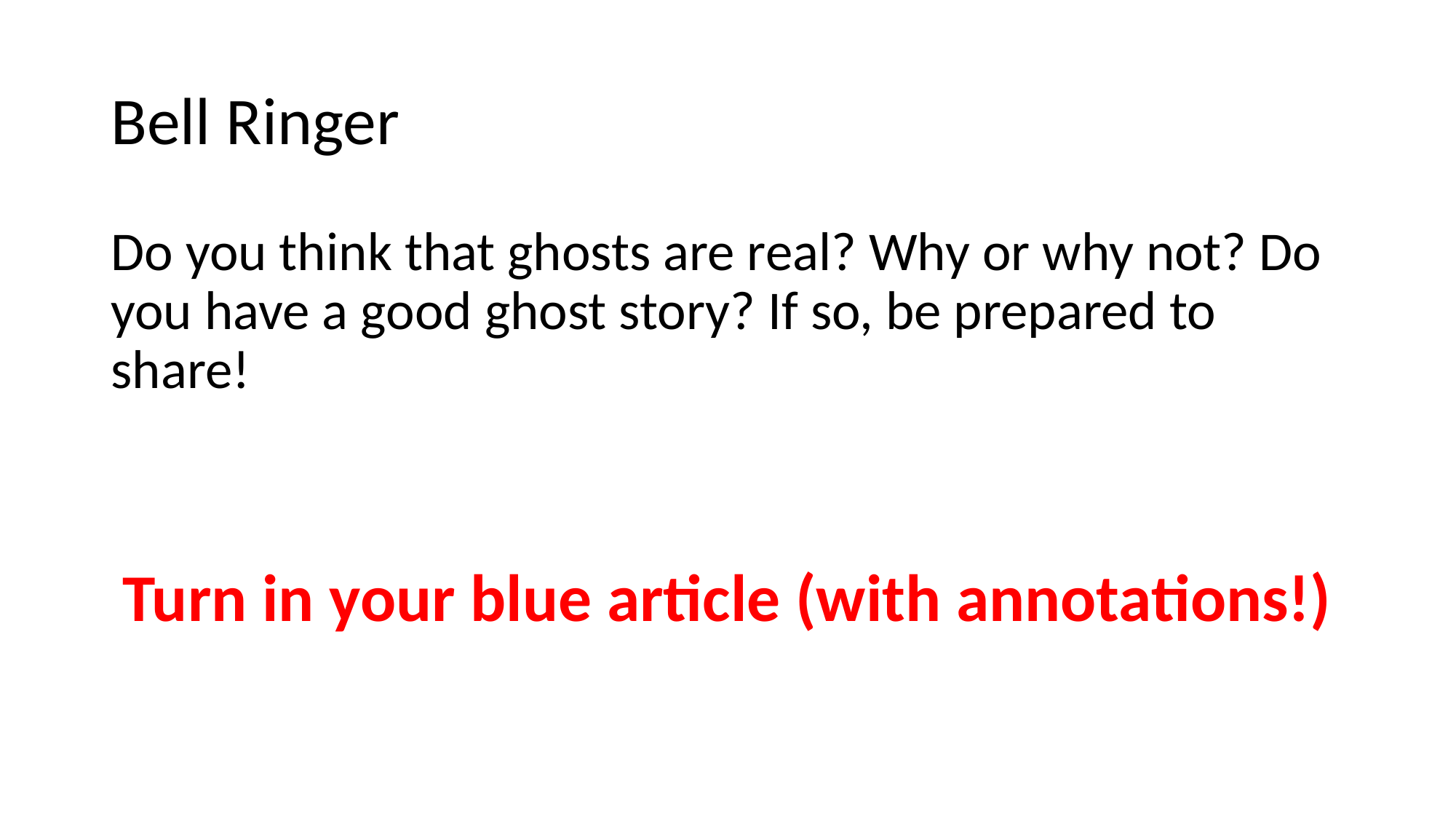

# Bell Ringer
Do you think that ghosts are real? Why or why not? Do you have a good ghost story? If so, be prepared to share!

Turn in your blue article (with annotations!)